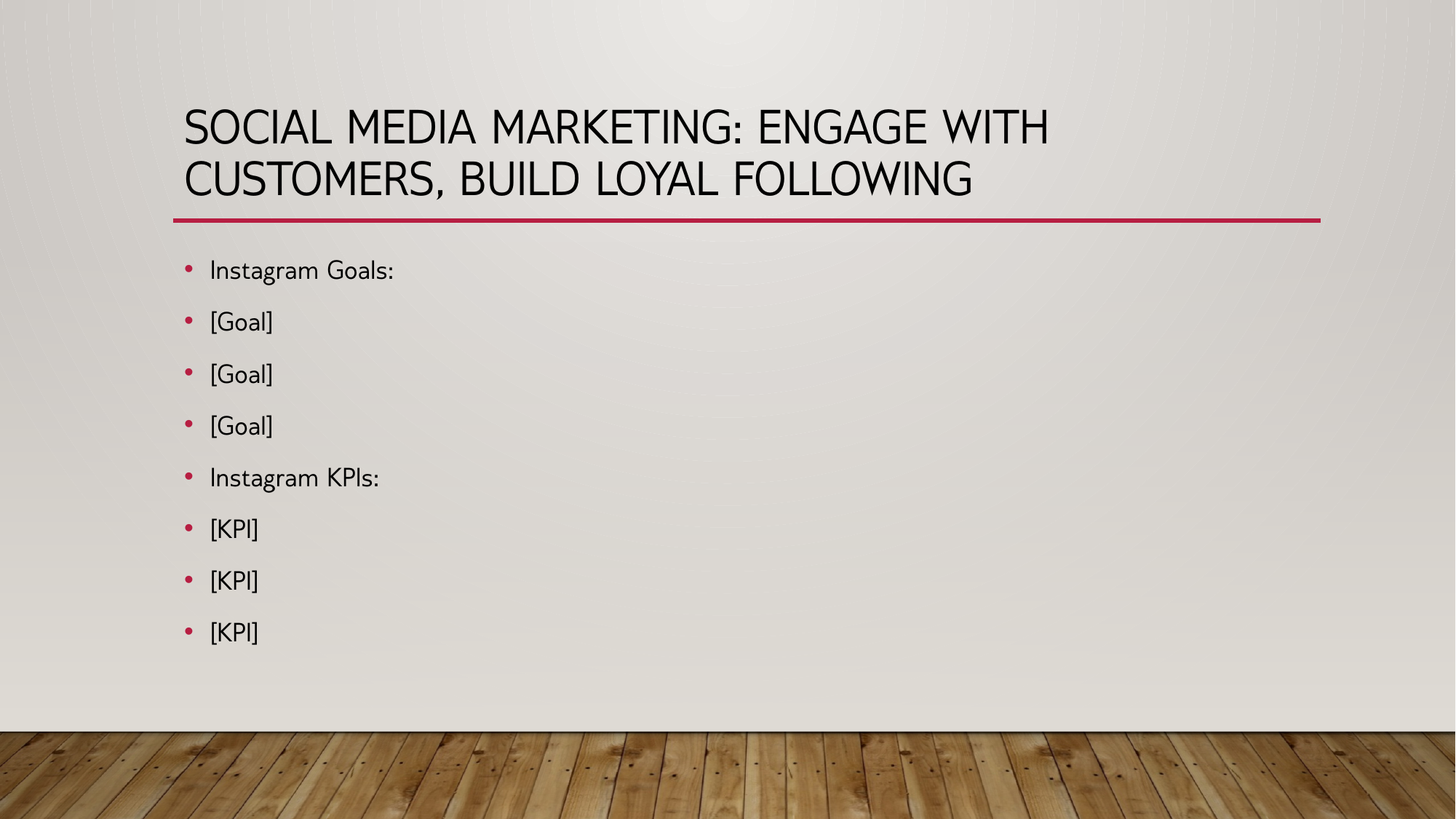

# Social media marketing: engage with customers, build loyal following
Instagram Goals:
[Goal]
[Goal]
[Goal]
Instagram KPIs:
[KPI]
[KPI]
[KPI]